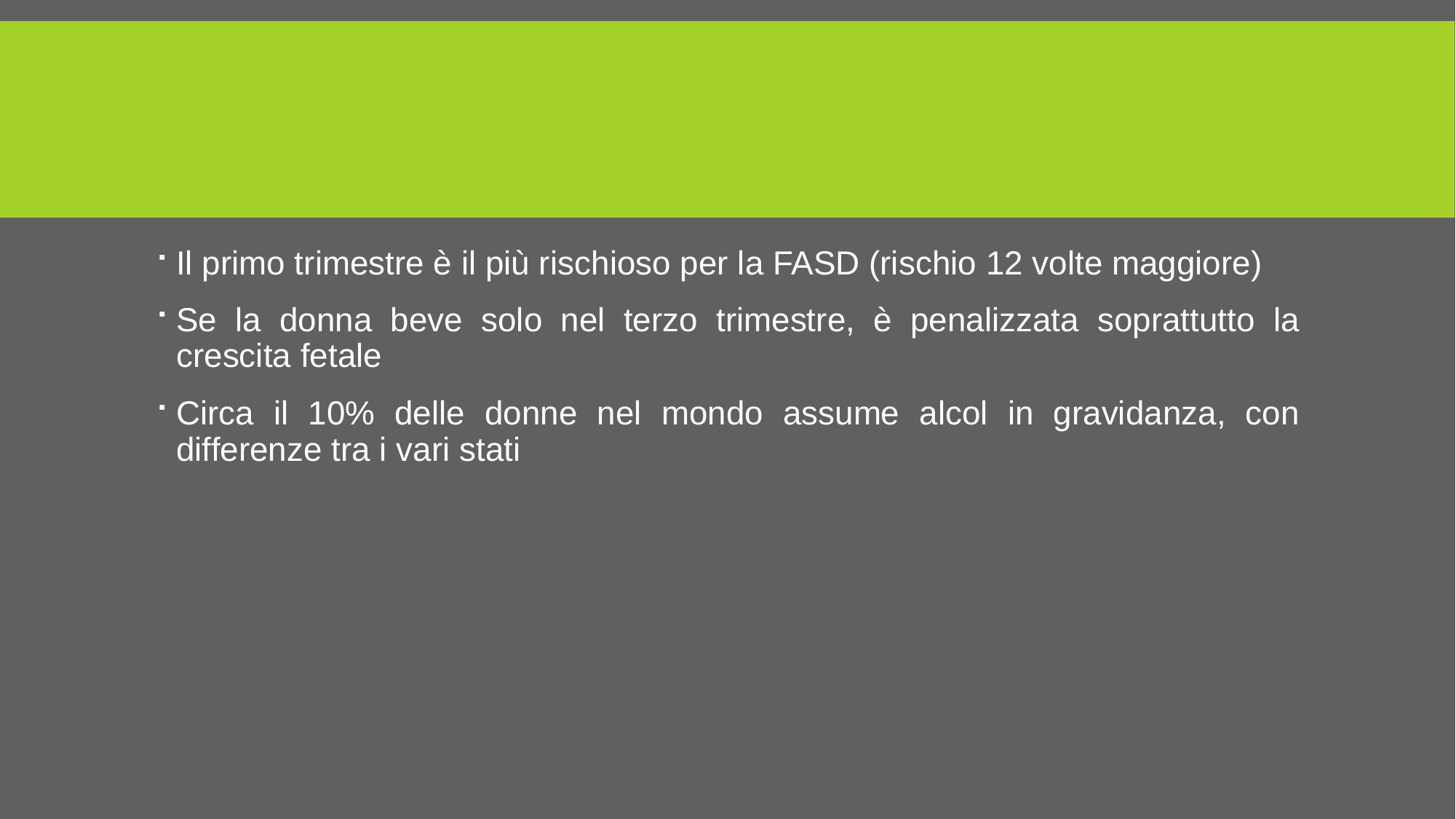

#
Il primo trimestre è il più rischioso per la FASD (rischio 12 volte maggiore)
Se la donna beve solo nel terzo trimestre, è penalizzata soprattutto la crescita fetale
Circa il 10% delle donne nel mondo assume alcol in gravidanza, con differenze tra i vari stati